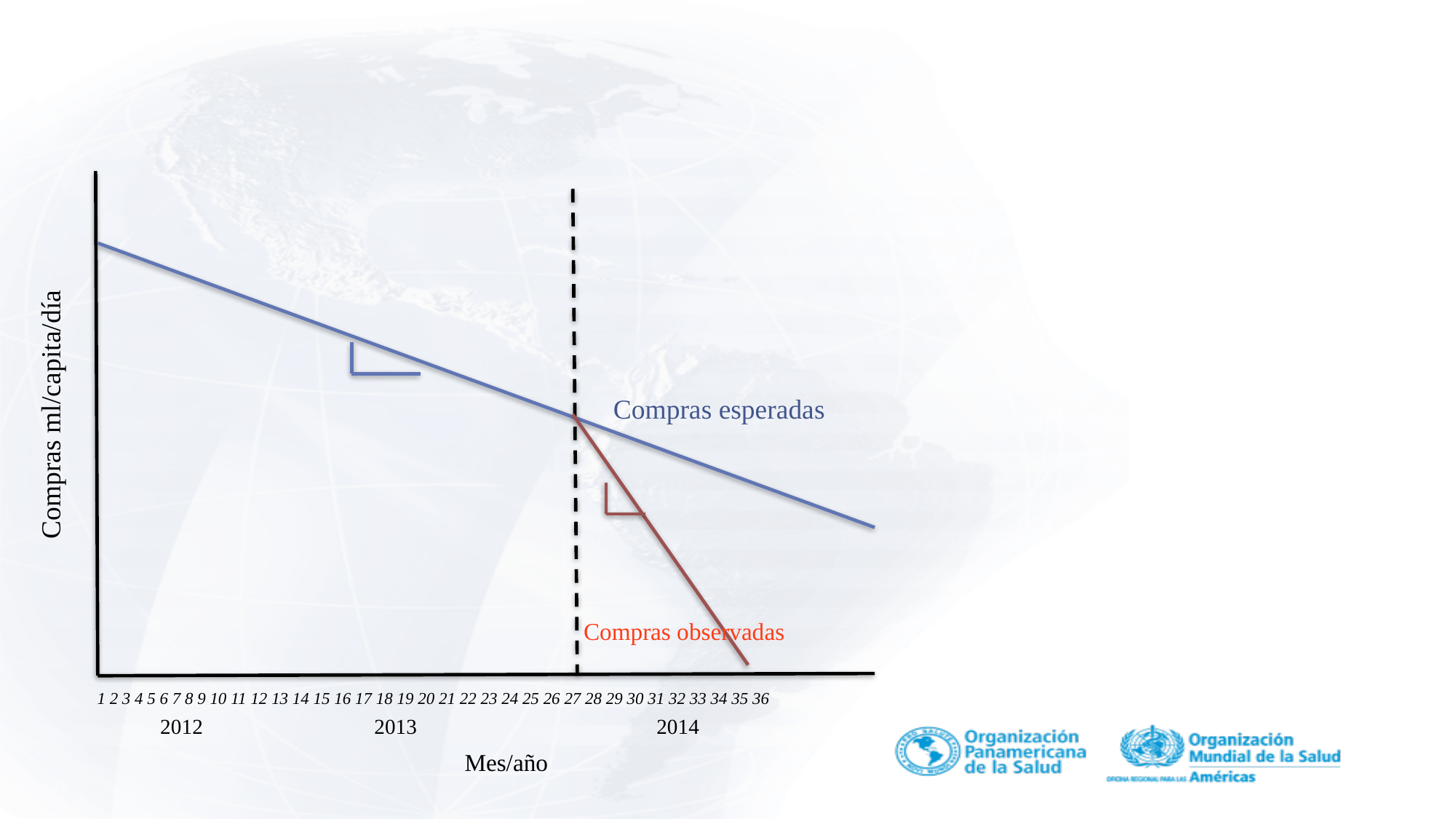

#
Compras ml/capita/día
1 2 3 4 5 6 7 8 9 10 11 12 13 14 15 16 17 18 19 20 21 22 23 24 25 26 27 28 29 30 31 32 33 34 35 36
2012
2013
2014
Mes/año
Compras esperadas
Compras observadas